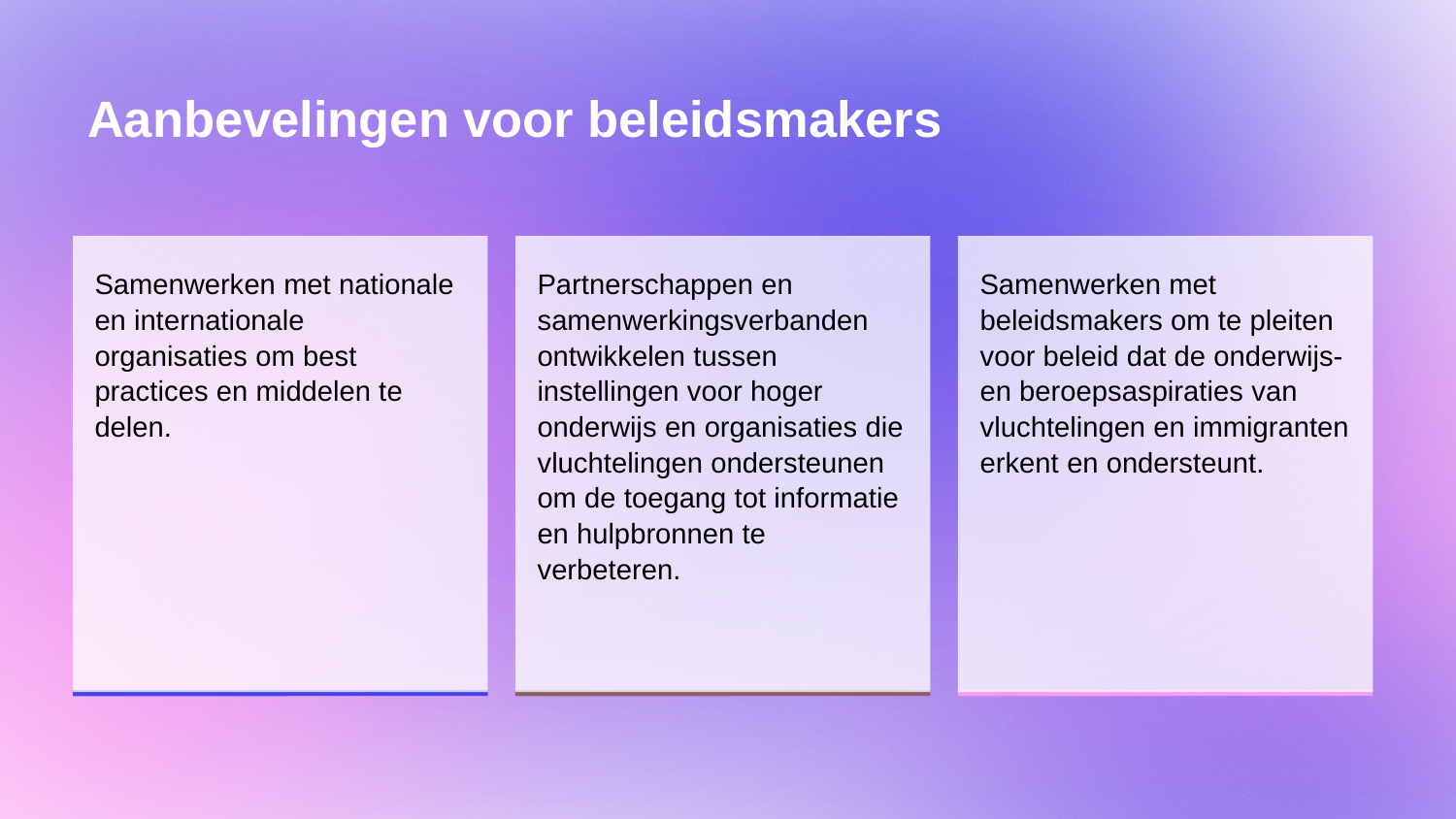

# Aanbevelingen voor beleidsmakers
Samenwerken met nationale en internationale organisaties om best practices en middelen te delen.
Partnerschappen en samenwerkingsverbanden ontwikkelen tussen instellingen voor hoger onderwijs en organisaties die vluchtelingen ondersteunen om de toegang tot informatie en hulpbronnen te verbeteren.
Samenwerken met beleidsmakers om te pleiten voor beleid dat de onderwijs- en beroepsaspiraties van vluchtelingen en immigranten erkent en ondersteunt.